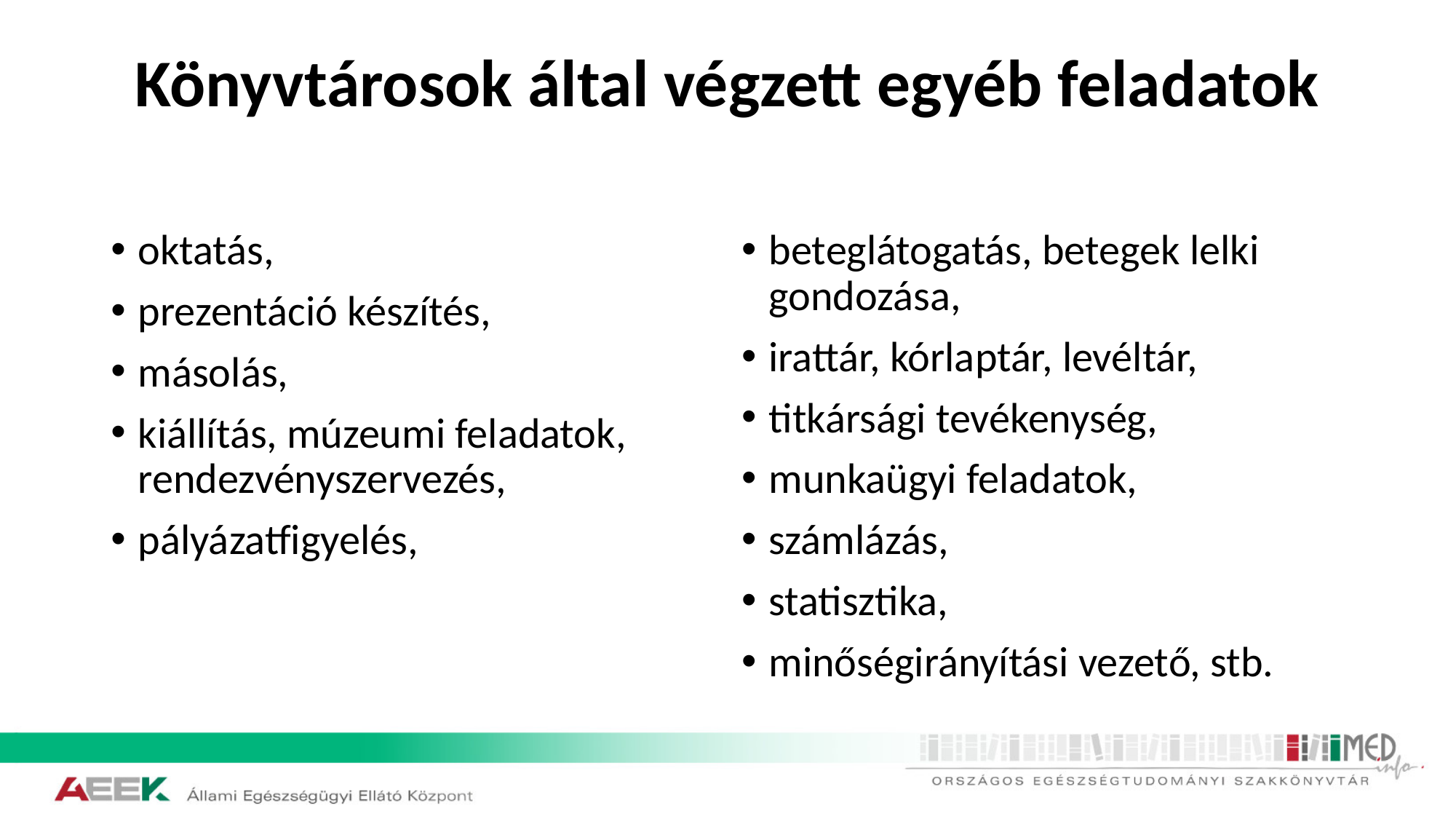

# Könyvtárosok által végzett egyéb feladatok
oktatás,
prezentáció készítés,
másolás,
kiállítás, múzeumi feladatok, rendezvényszervezés,
pályázatfigyelés,

beteglátogatás, betegek lelki gondozása,
irattár, kórlaptár, levéltár,
titkársági tevékenység,
munkaügyi feladatok,
számlázás,
statisztika,
minőségirányítási vezető, stb.